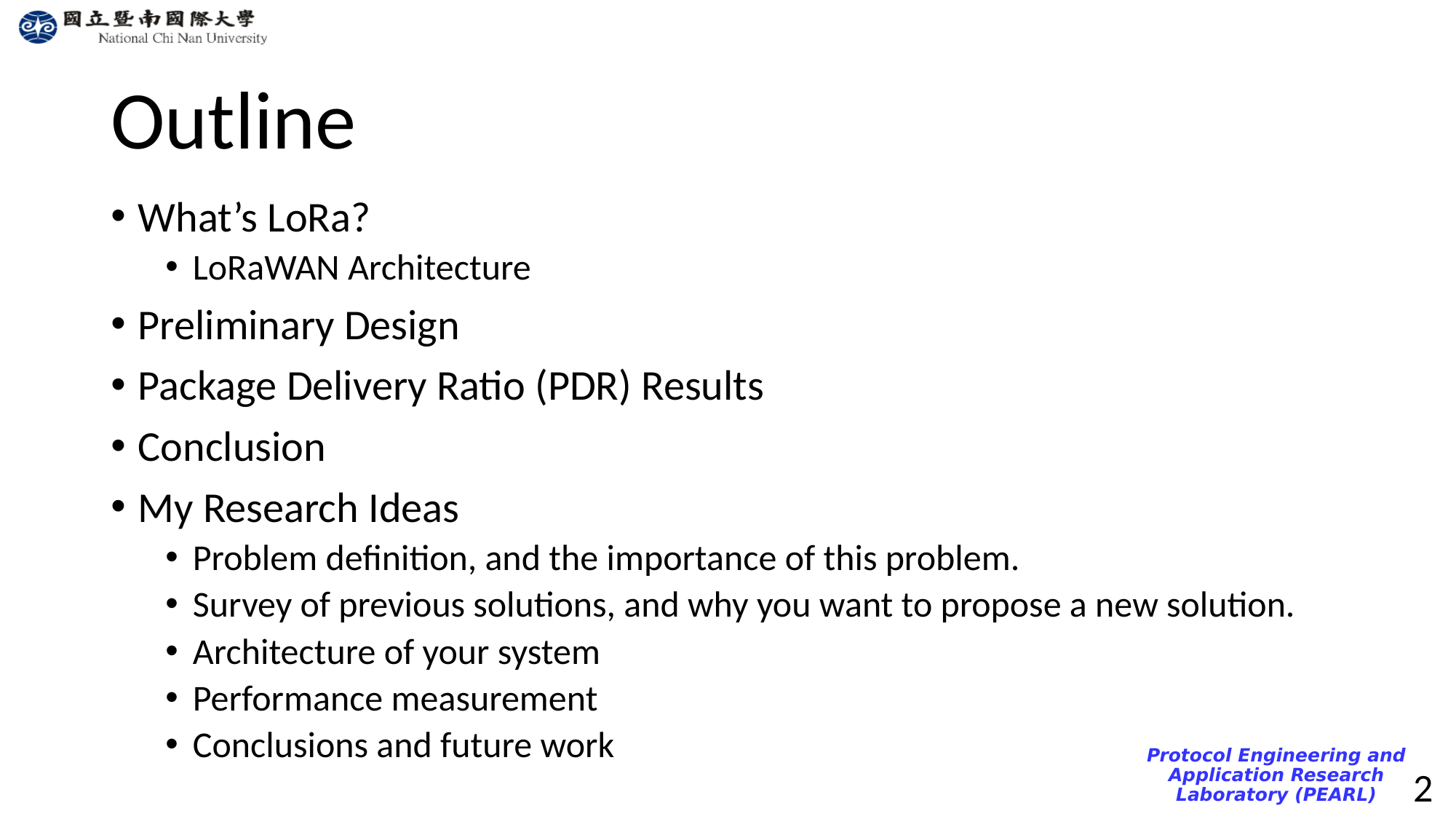

# Outline
What’s LoRa?
LoRaWAN Architecture
Preliminary Design
Package Delivery Ratio (PDR) Results
Conclusion
My Research Ideas
Problem definition, and the importance of this problem.
Survey of previous solutions, and why you want to propose a new solution.
Architecture of your system
Performance measurement
Conclusions and future work
2